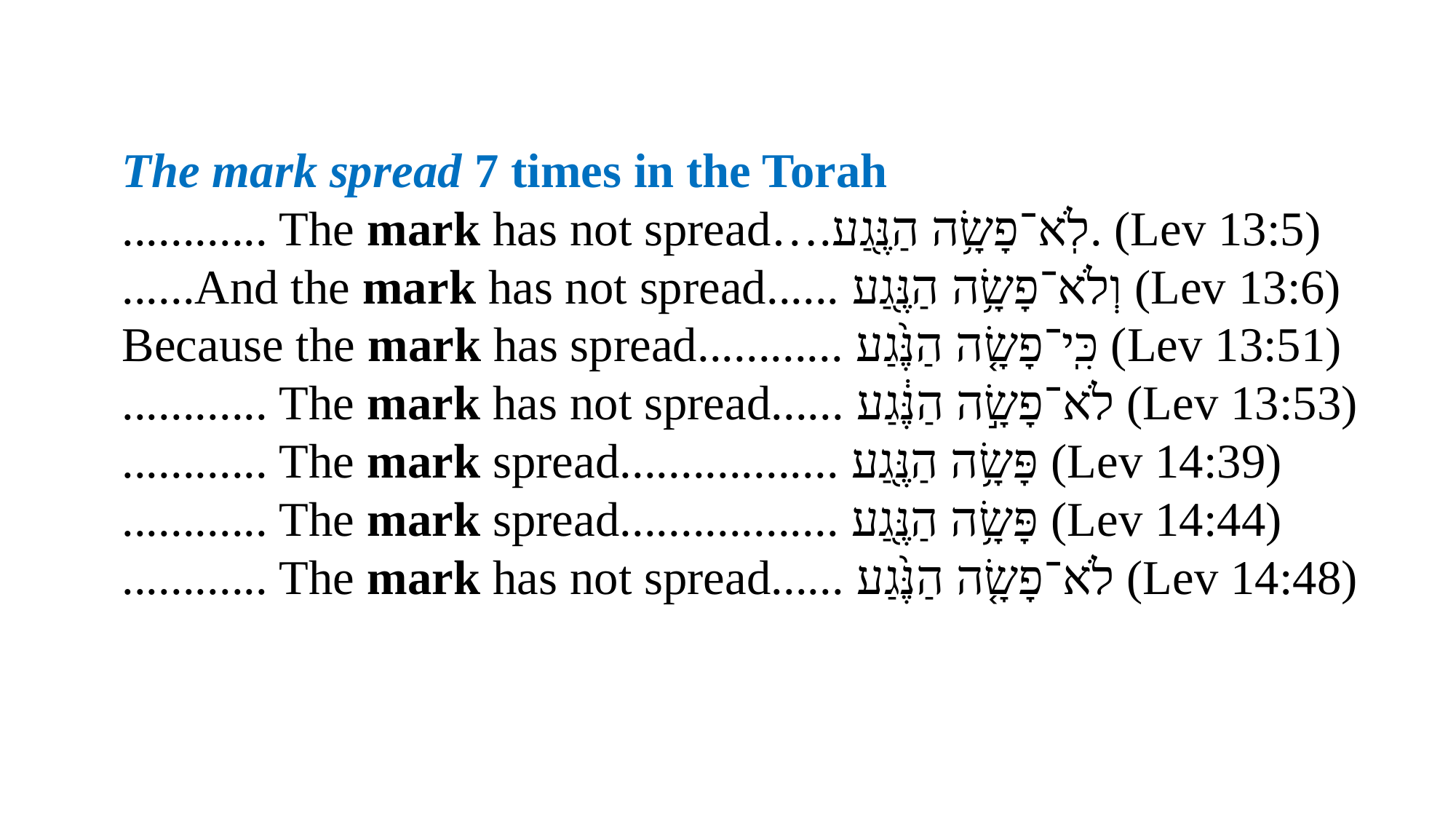

The mark spread 7 times in the Torah
............ The mark has not spread….לֹֽא־פָשָׂ֥ה הַנֶּ֖גַע. (Lev 13:5)
......And the mark has not spread...... וְלֹא־פָשָׂ֥ה הַנֶּ֖גַע (Lev 13:6)
Because the mark has spread............ כִּֽי־פָשָׂ֤ה הַנֶּ֙גַע (Lev 13:51)
............ The mark has not spread...... לֹא־פָשָׂ֣ה הַנֶּ֔גַע (Lev 13:53)
............ The mark spread.................. פָּשָׂ֥ה הַנֶּ֖גַע (Lev 14:39)
............ The mark spread.................. פָּשָׂ֥ה הַנֶּ֖גַע (Lev 14:44)
............ The mark has not spread...... לֹא־פָשָׂ֤ה הַנֶּ֙גַע (Lev 14:48)